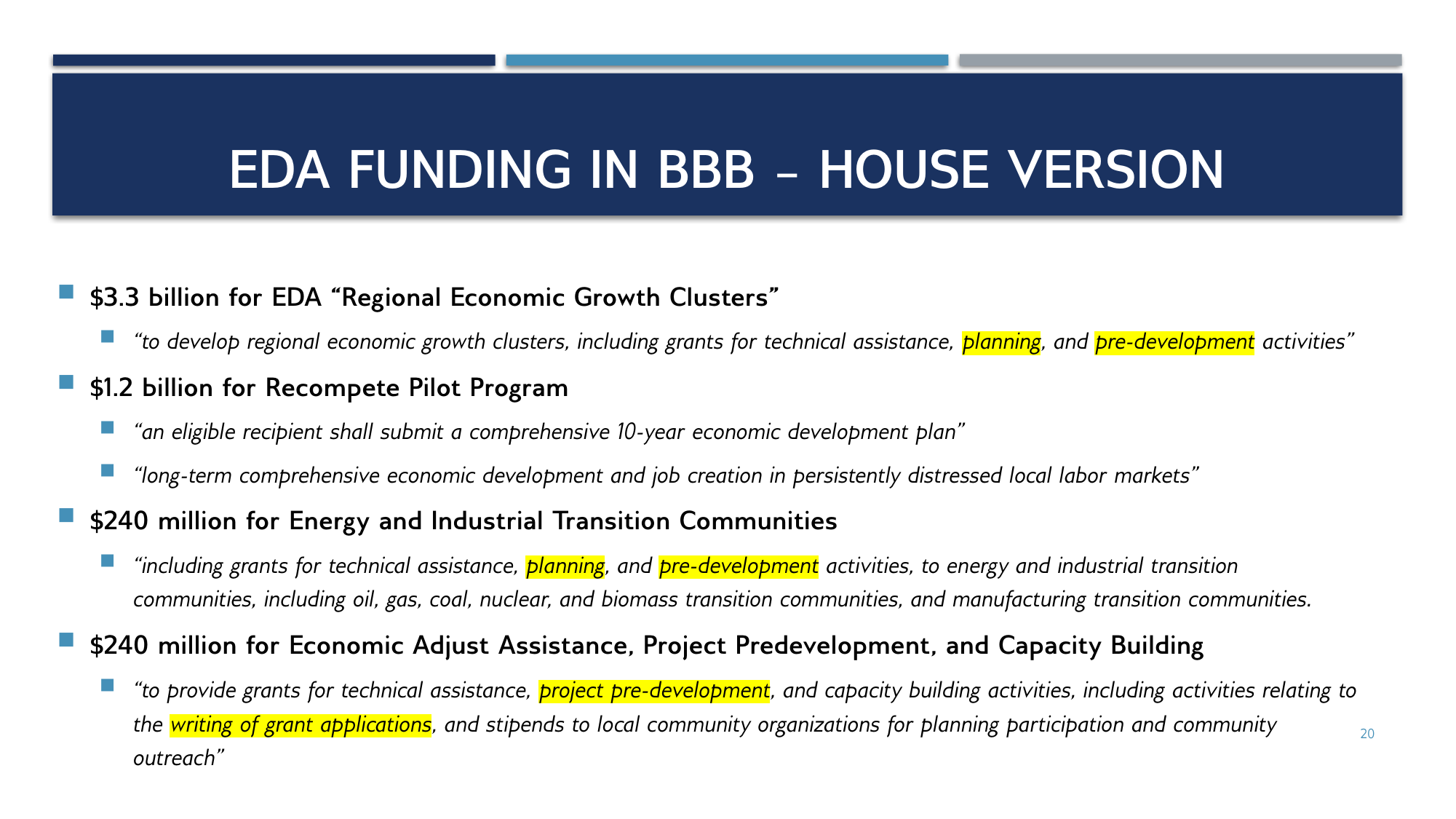

# EDA funding in BBB – House version
$3.3 billion for EDA “Regional Economic Growth Clusters”
“to develop regional economic growth clusters, including grants for technical assistance, planning, and pre-development activities”
$1.2 billion for Recompete Pilot Program
“an eligible recipient shall submit a comprehensive 10-year economic development plan”
“long-term comprehensive economic development and job creation in persistently distressed local labor markets”
$240 million for Energy and Industrial Transition Communities
“including grants for technical assistance, planning, and pre-development activities, to energy and industrial transition communities, including oil, gas, coal, nuclear, and biomass transition communities, and manufacturing transition communities.
$240 million for Economic Adjust Assistance, Project Predevelopment, and Capacity Building
“to provide grants for technical assistance, project pre-development, and capacity building activities, including activities relating to the writing of grant applications, and stipends to local community organizations for planning participation and community outreach”

20